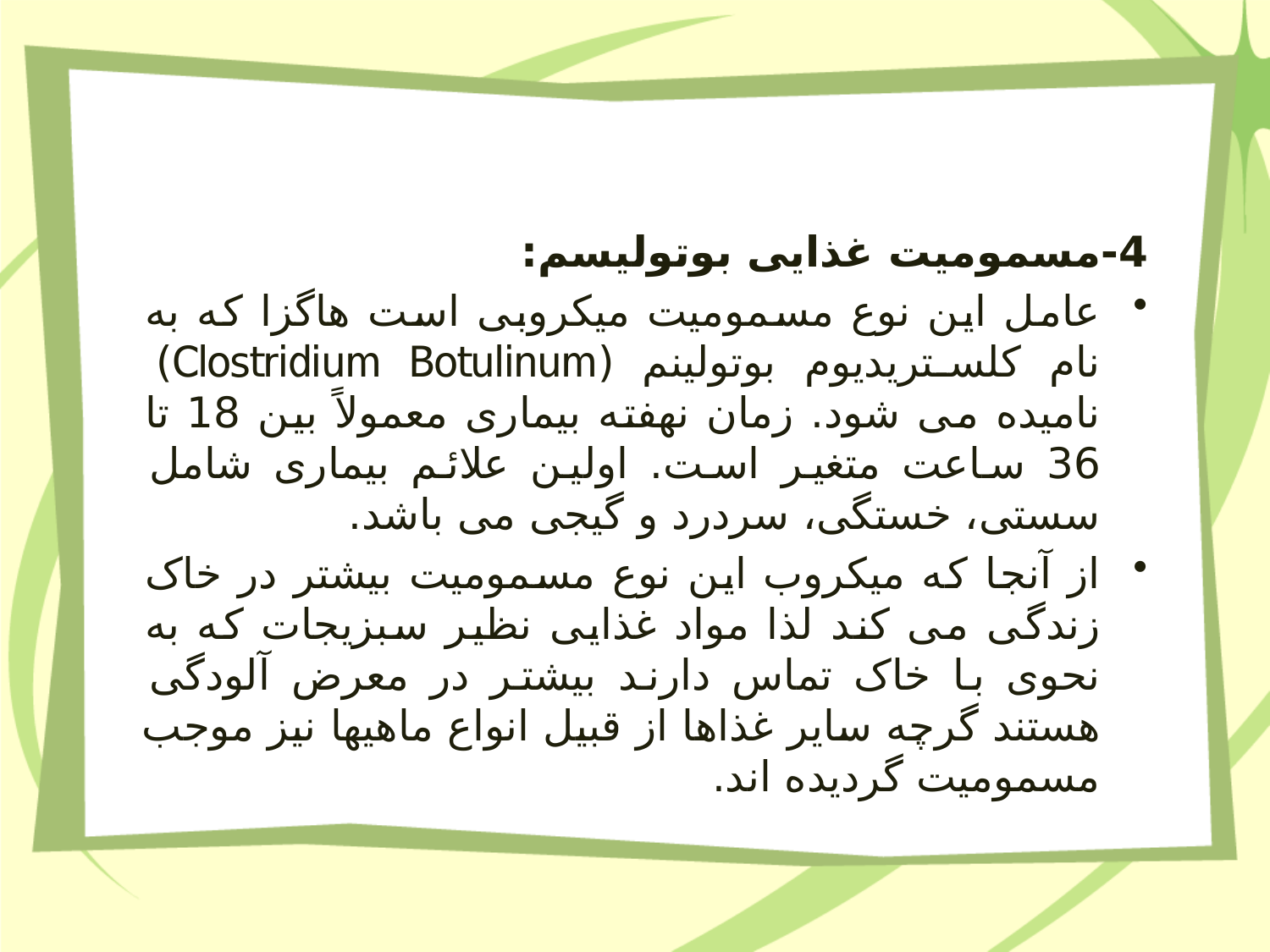

4-مسمومیت غذایی بوتولیسم:
عامل این نوع مسمومیت میکروبی است هاگزا که به نام کلستریدیوم بوتولینم (Clostridium Botulinum) نامیده می شود. زمان نهفته بیماری معمولاً بین 18 تا 36 ساعت متغیر است. اولین علائم بیماری شامل سستی، خستگی، سردرد و گیجی می باشد.
از آنجا که میکروب این نوع مسمومیت بیشتر در خاک زندگی می کند لذا مواد غذایی نظیر سبزیجات که به نحوی با خاک تماس دارند بیشتر در معرض آلودگی هستند گرچه سایر غذاها از قبیل انواع ماهیها نیز موجب مسمومیت گردیده اند.